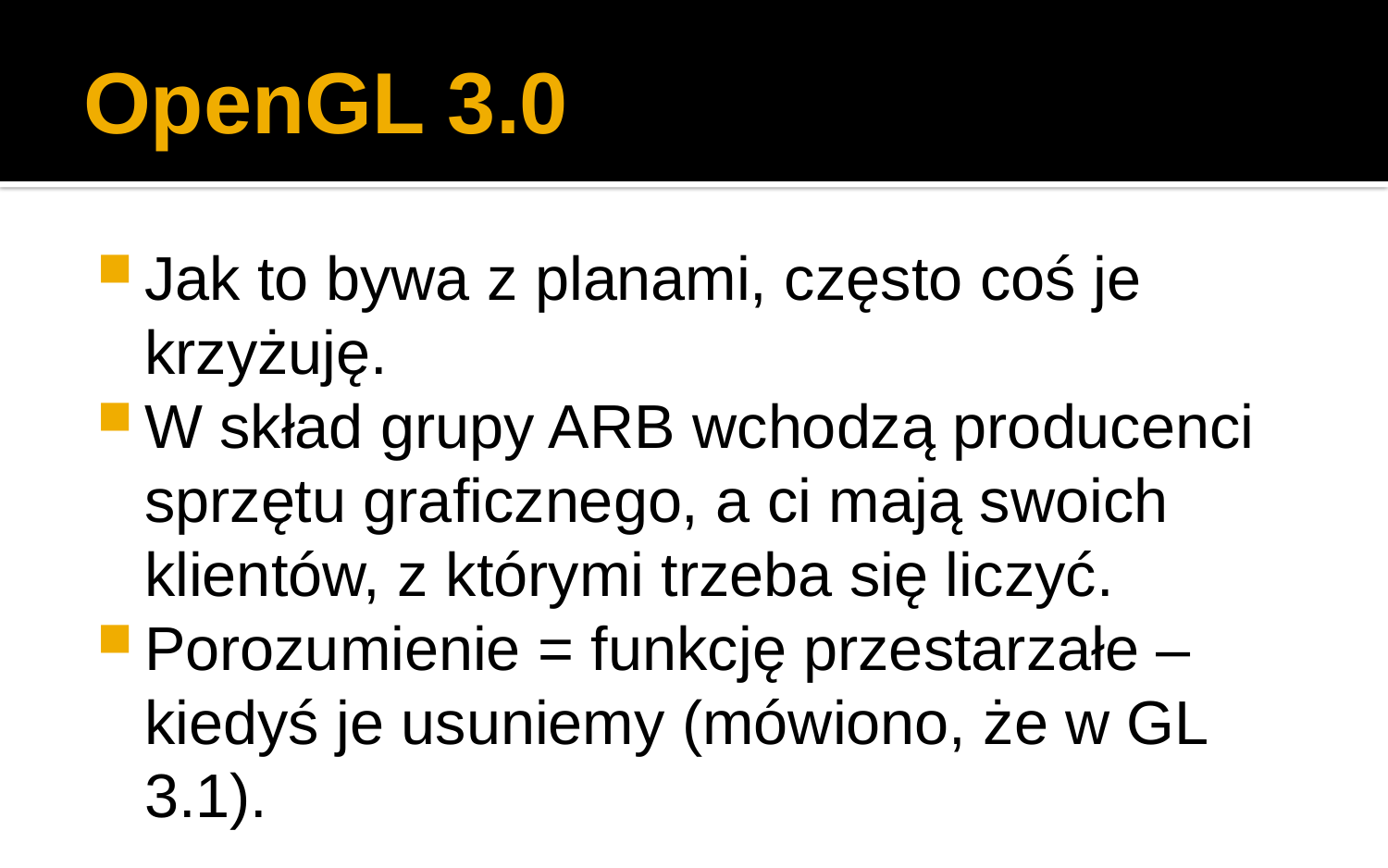

# OpenGL 3.0
Jak to bywa z planami, często coś je krzyżuję.
W skład grupy ARB wchodzą producenci sprzętu graficznego, a ci mają swoich klientów, z którymi trzeba się liczyć.
Porozumienie = funkcję przestarzałe – kiedyś je usuniemy (mówiono, że w GL 3.1).